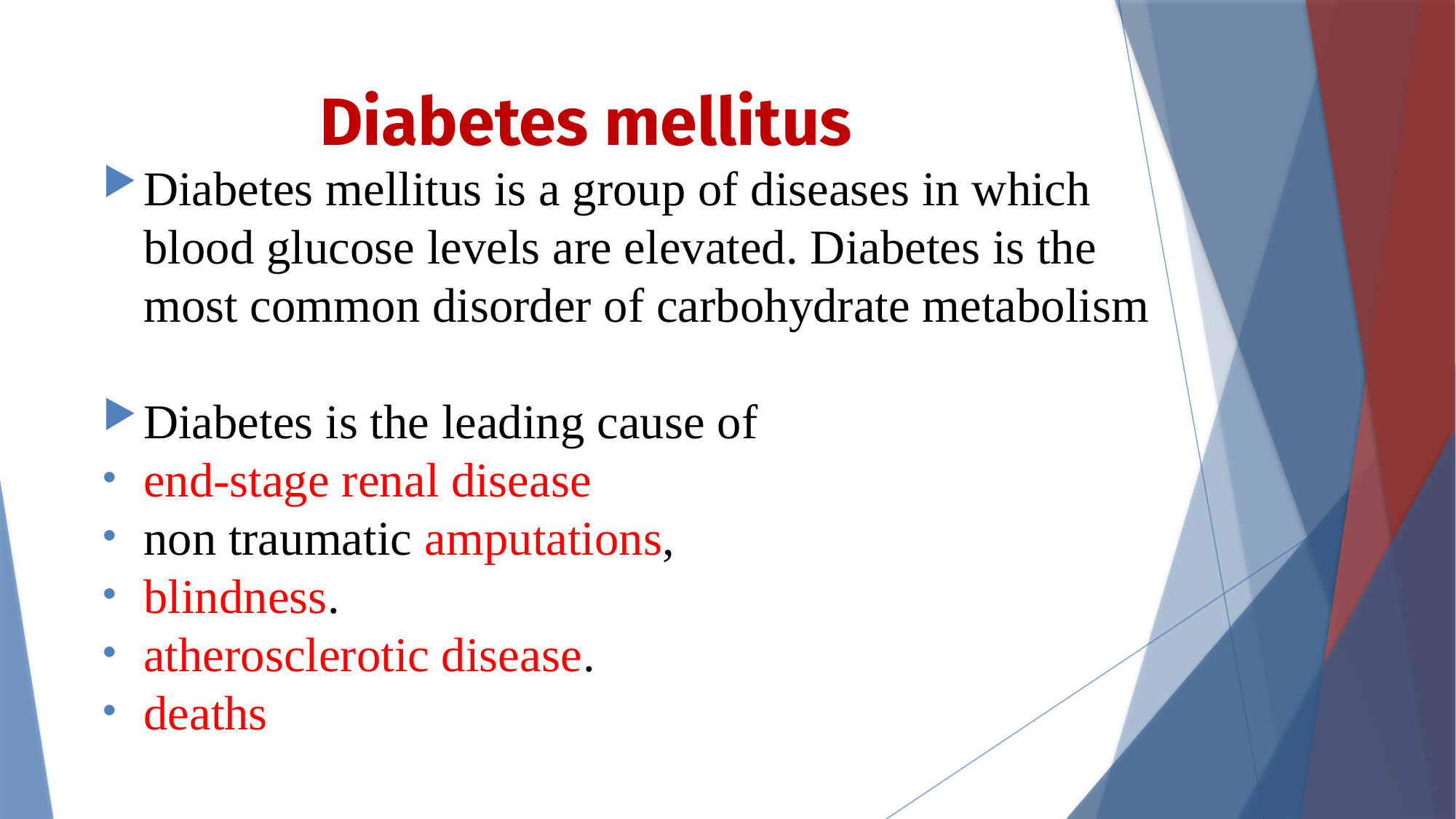

# Diabetes mellitus
Diabetes mellitus is a group of diseases in which blood glucose levels are elevated. Diabetes is the most common disorder of carbohydrate metabolism

Diabetes is the leading cause of
end-stage renal disease
non traumatic amputations,
blindness.
atherosclerotic disease.
deaths